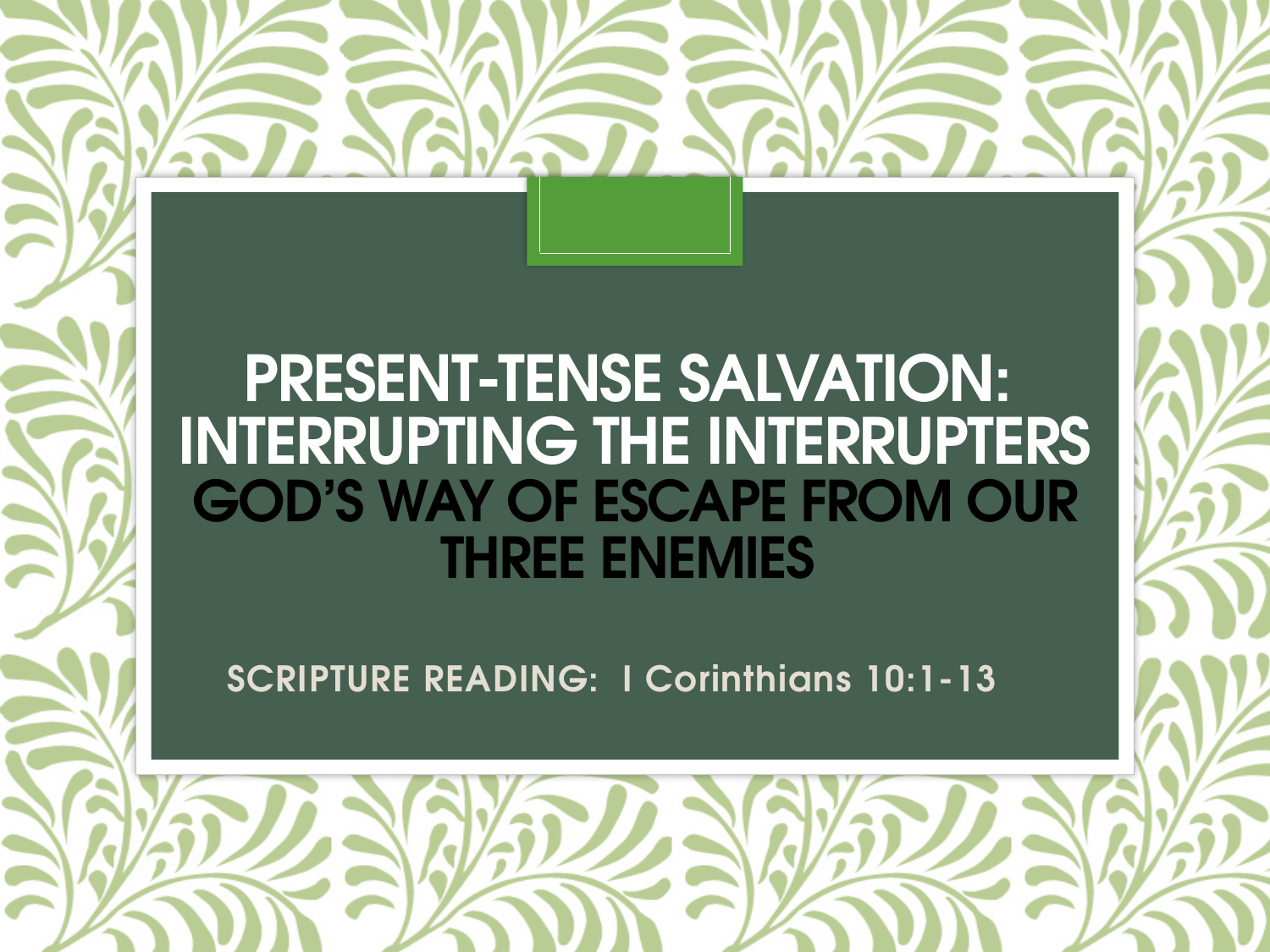

# Present-Tense Salvation:  interrupting the interrupters God’s way of Escape from our three Enemies
SCRIPTURE READING:  I Corinthians 10:1-13